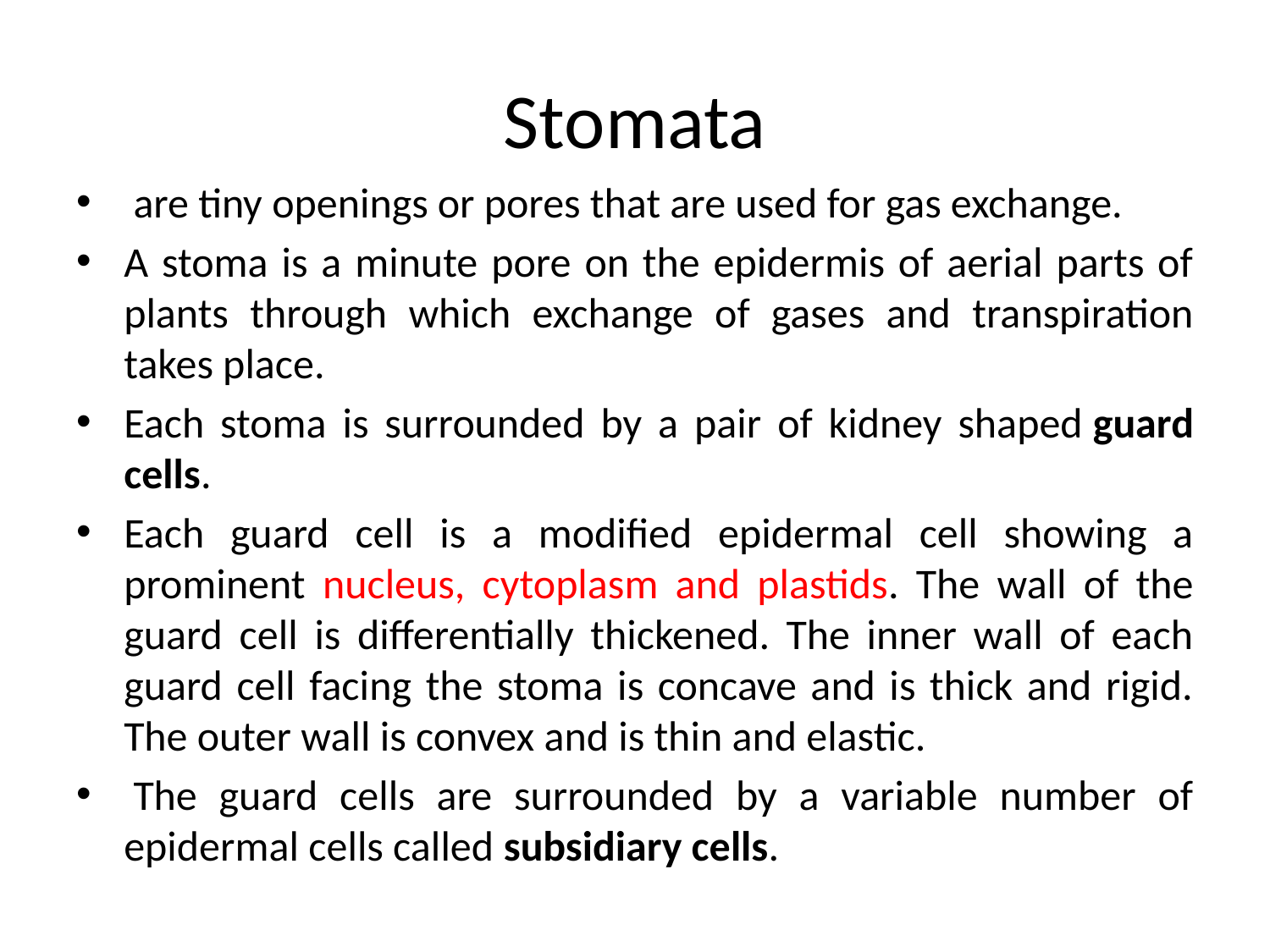

# Stomata
 are tiny openings or pores that are used for gas exchange.
A stoma is a minute pore on the epidermis of aerial parts of plants through which exchange of gases and transpiration takes place.
Each stoma is surrounded by a pair of kidney shaped guard cells.
Each guard cell is a modified epidermal cell showing a prominent nucleus, cytoplasm and plastids. The wall of the guard cell is differentially thickened. The inner wall of each guard cell facing the stoma is concave and is thick and rigid. The outer wall is convex and is thin and elastic.
 The guard cells are surrounded by a variable number of epidermal cells called subsidiary cells.